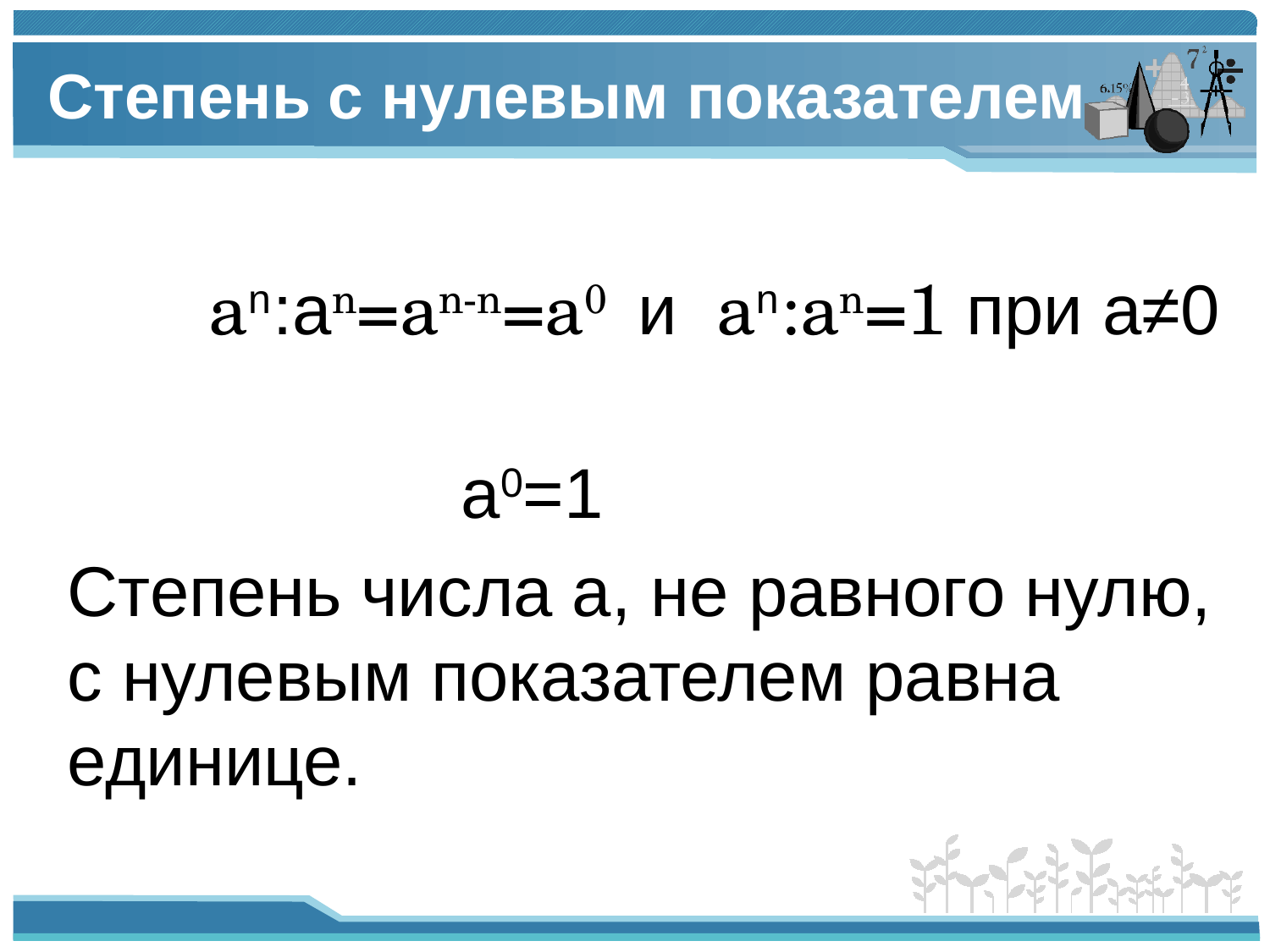

# Степень с нулевым показателем

        an:аn=an-n=a0  и  an:an=1 при а≠0
                    а0=1
Степень числа а, не равного нулю, с нулевым показателем равна единице.